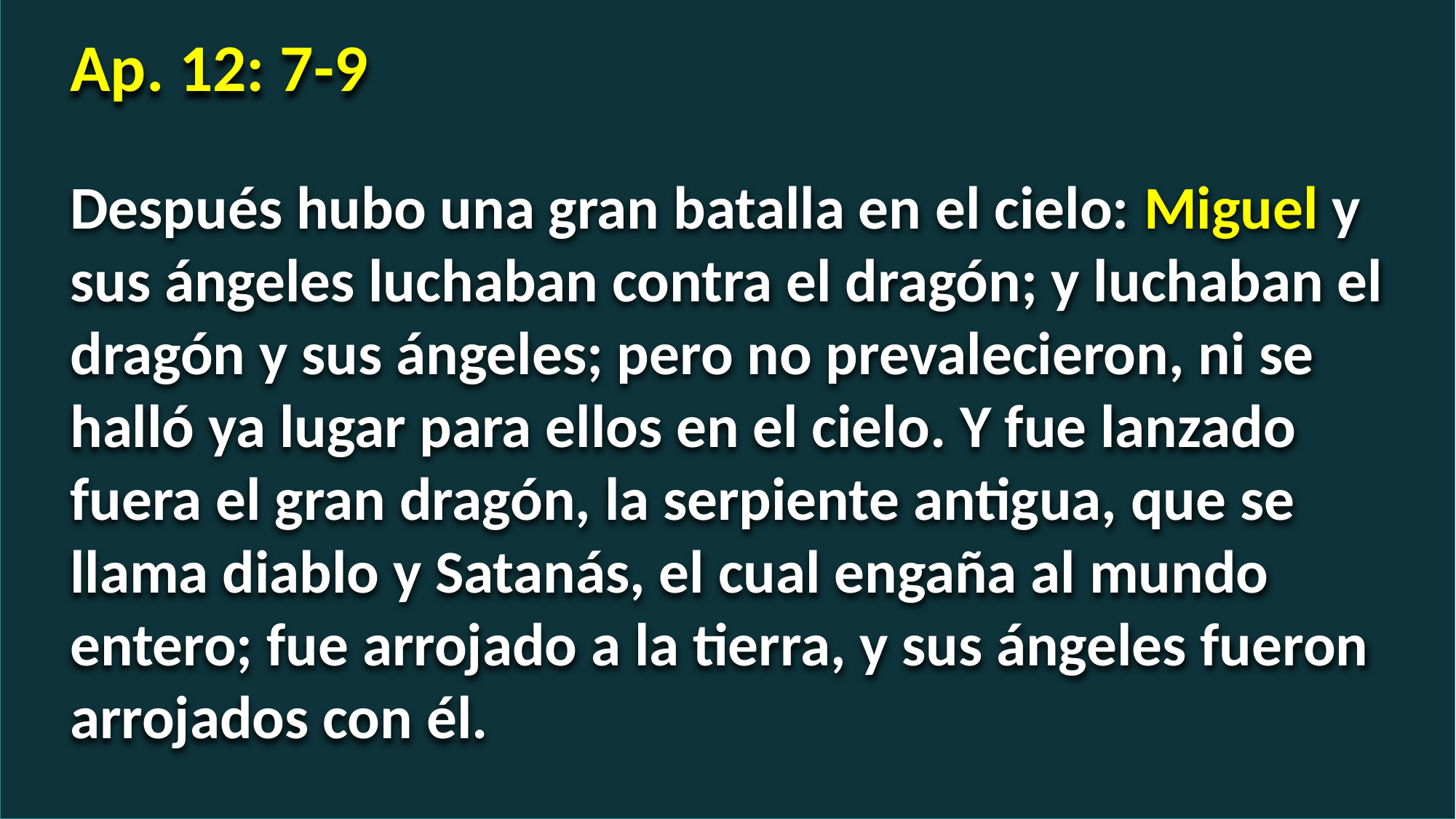

Ap. 12: 7-9
Después hubo una gran batalla en el cielo: Miguel y sus ángeles luchaban contra el dragón; y luchaban el dragón y sus ángeles; pero no prevalecieron, ni se halló ya lugar para ellos en el cielo. Y fue lanzado fuera el gran dragón, la serpiente antigua, que se llama diablo y Satanás, el cual engaña al mundo entero; fue arrojado a la tierra, y sus ángeles fueron arrojados con él.